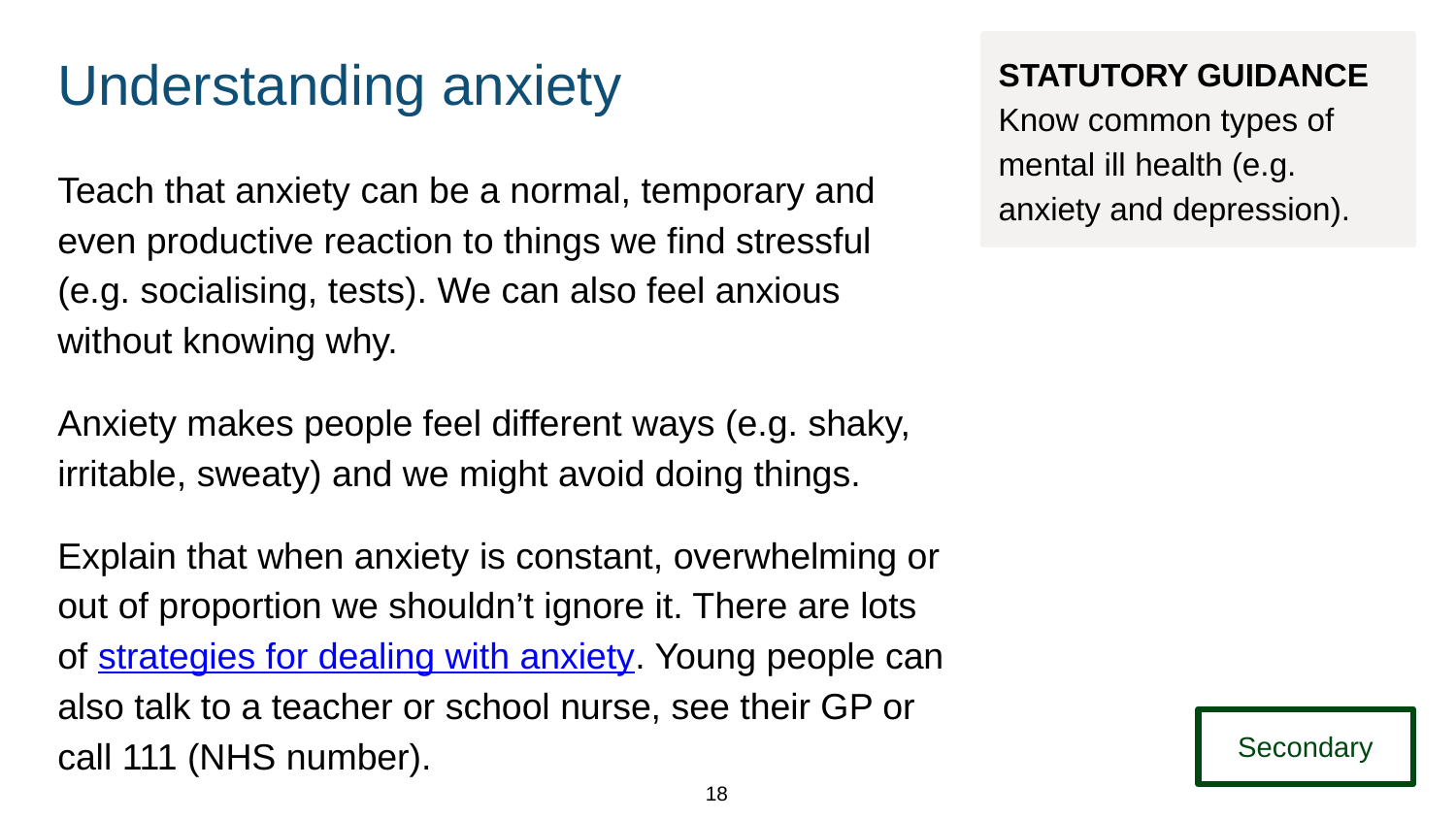

# Understanding anxiety

STATUTORY GUIDANCE
Know common types of mental ill health (e.g. anxiety and depression).

Teach that anxiety can be a normal, temporary and even productive reaction to things we find stressful (e.g. socialising, tests). We can also feel anxious without knowing why.
Anxiety makes people feel different ways (e.g. shaky, irritable, sweaty) and we might avoid doing things.
Explain that when anxiety is constant, overwhelming or out of proportion we shouldn’t ignore it. There are lots of strategies for dealing with anxiety. Young people can also talk to a teacher or school nurse, see their GP or call 111 (NHS number).

Secondary
18